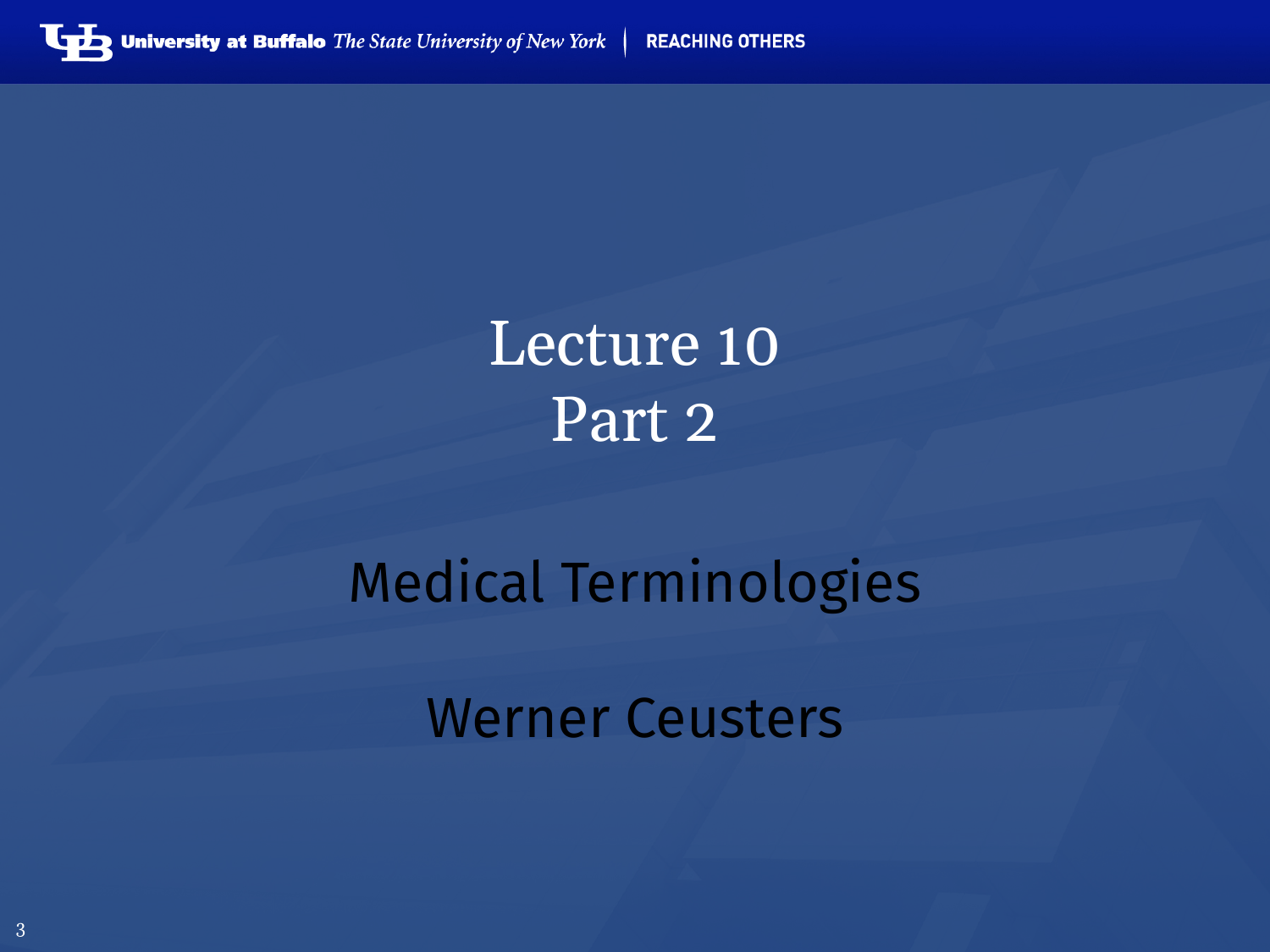

# Lecture 10 Part 2
Medical Terminologies

Werner Ceusters